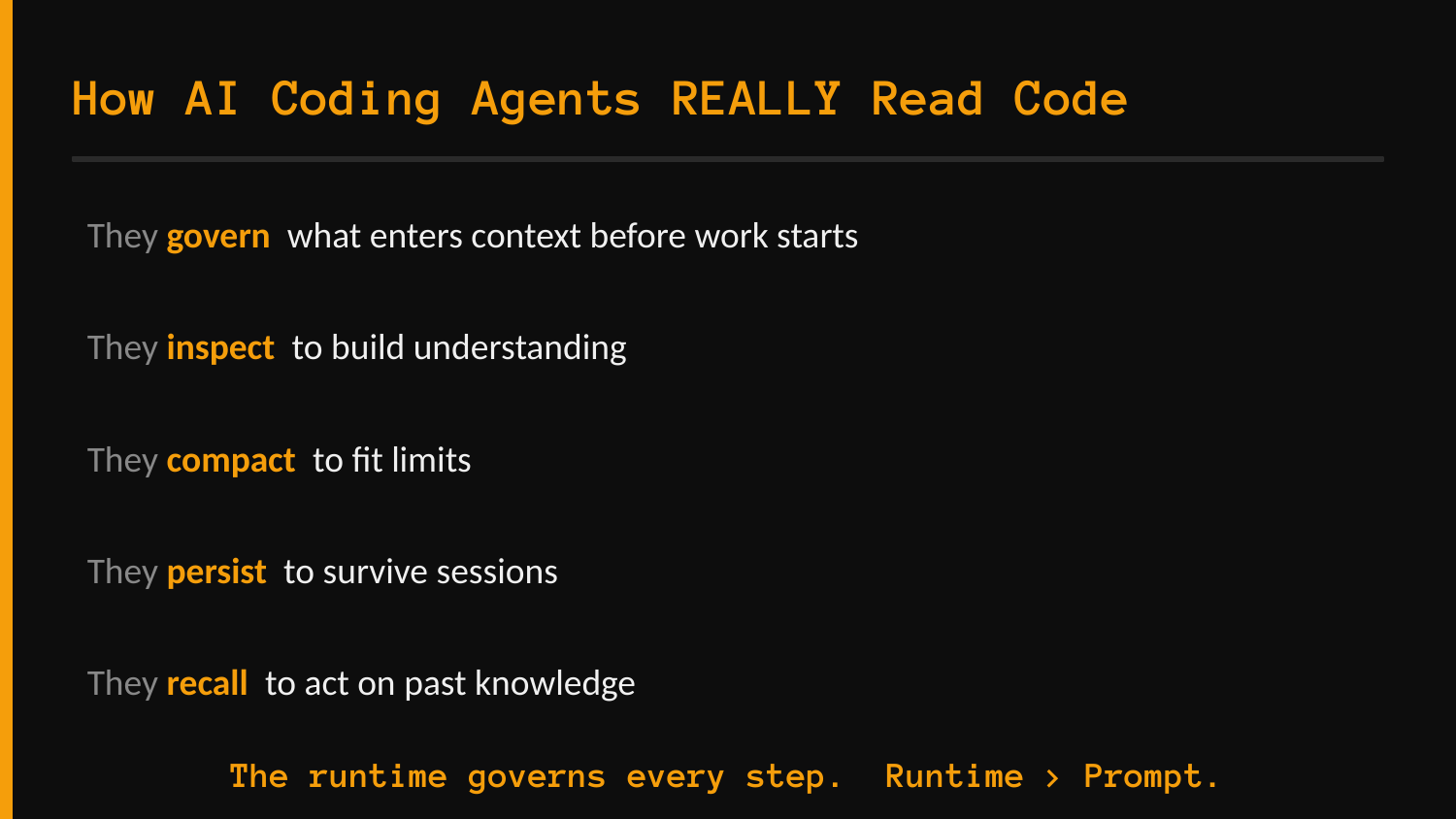

How AI Coding Agents REALLY Read Code

They govern  what enters context before work starts
They inspect  to build understanding
They compact  to fit limits
They persist  to survive sessions
They recall  to act on past knowledge
The runtime governs every step.  Runtime > Prompt.